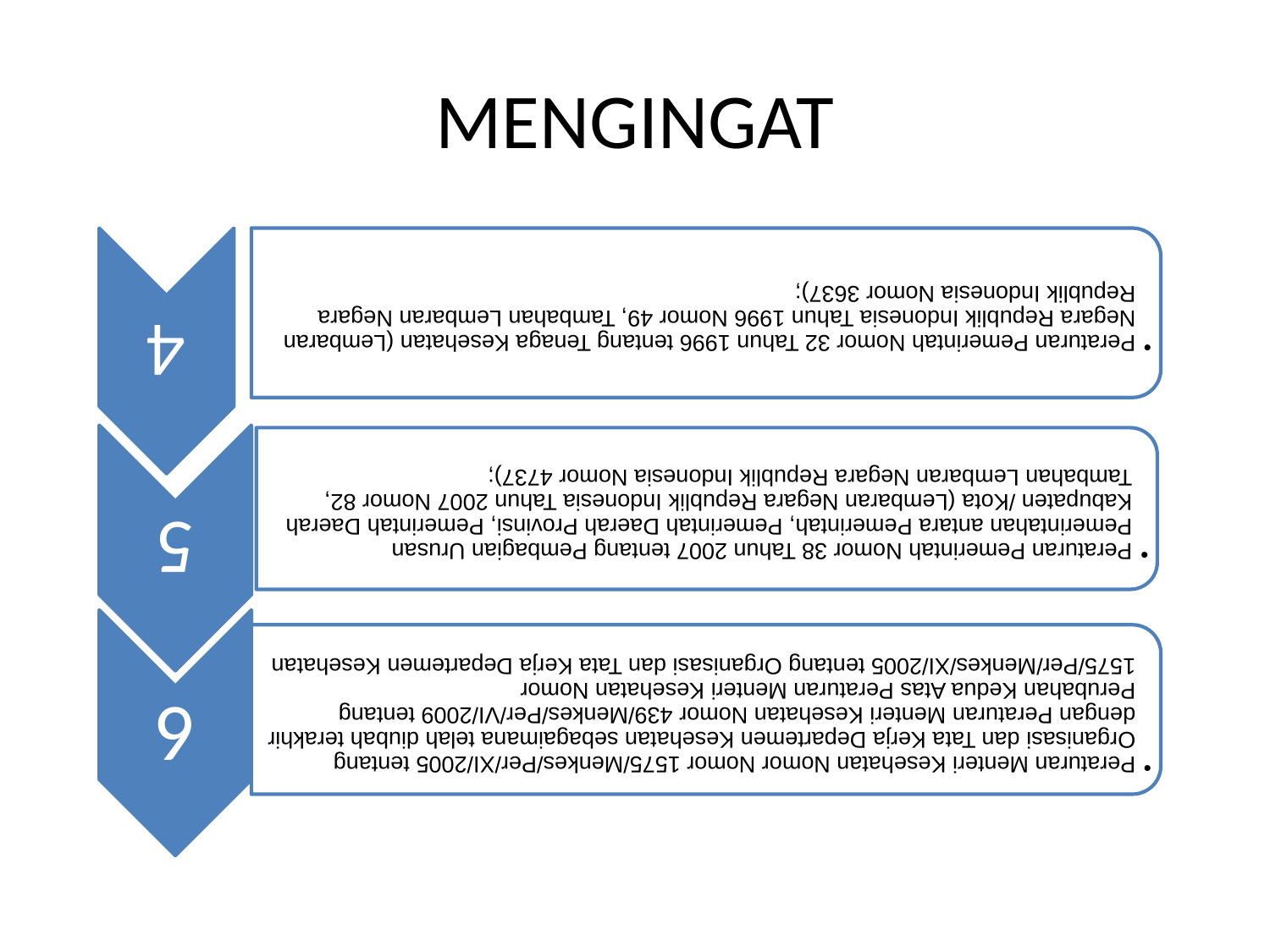

# MENGINGAT
4
Peraturan Pemerintah Nomor 32 Tahun 1996 tentang Tenaga Kesehatan (Lembaran Negara Republik Indonesia Tahun 1996 Nomor 49, Tambahan Lembaran Negara Republik Indonesia Nomor 3637);
5
Peraturan Pemerintah Nomor 38 Tahun 2007 tentang Pembagian Urusan Pemerintahan antara Pemerintah, Pemerintah Daerah Provinsi, Pemerintah Daerah Kabupaten /Kota (Lembaran Negara Republik Indonesia Tahun 2007 Nomor 82, Tambahan Lembaran Negara Republik Indonesia Nomor 4737);
6
Peraturan Menteri Kesehatan Nomor Nomor 1575/Menkes/Per/XI/2005 tentang Organisasi dan Tata Kerja Departemen Kesehatan sebagaimana telah diubah terakhir dengan Peraturan Menteri Kesehatan Nomor 439/Menkes/Per/VI/2009 tentang Perubahan Kedua Atas Peraturan Menteri Kesehatan Nomor 1575/Per/Menkes/XI/2005 tentang Organisasi dan Tata Kerja Departemen Kesehatan